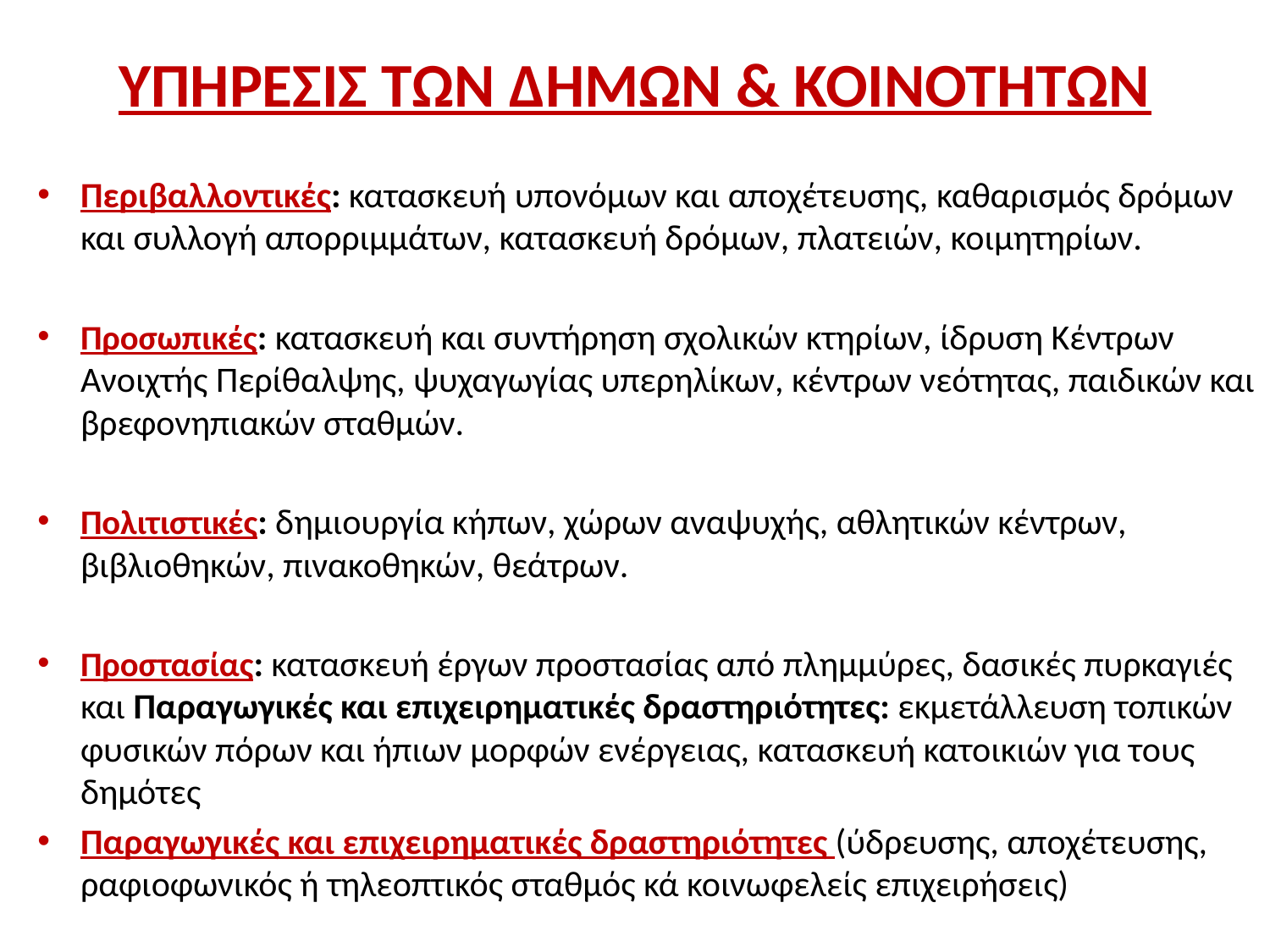

# ΥΠΗΡΕΣΙΣ ΤΩΝ ΔΗΜΩΝ & ΚΟΙΝΟΤΗΤΩΝ

Περιβαλλοντικές: κατασκευή υπονόμων και αποχέτευσης, καθαρισμός δρόμων και συλλογή απορριμμάτων, κατασκευή δρόμων, πλατειών, κοιμητηρίων.

Προσωπικές: κατασκευή και συντήρηση σχολικών κτηρίων, ίδρυση Κέντρων Ανοιχτής Περίθαλψης, ψυχαγωγίας υπερηλίκων, κέντρων νεότητας, παιδικών και βρεφονηπιακών σταθμών.

Πολιτιστικές: δημιουργία κήπων, χώρων αναψυχής, αθλητικών κέντρων, βιβλιοθηκών, πινακοθηκών, θεάτρων.

Προστασίας: κατασκευή έργων προστασίας από πλημμύρες, δασικές πυρκαγιές και Παραγωγικές και επιχειρηματικές δραστηριότητες: εκμετάλλευση τοπικών φυσικών πόρων και ήπιων μορφών ενέργειας, κατασκευή κατοικιών για τους δημότες
Παραγωγικές και επιχειρηματικές δραστηριότητες (ύδρευσης, αποχέτευσης, ραφιοφωνικός ή τηλεοπτικός σταθμός κά κοινωφελείς επιχειρήσεις)